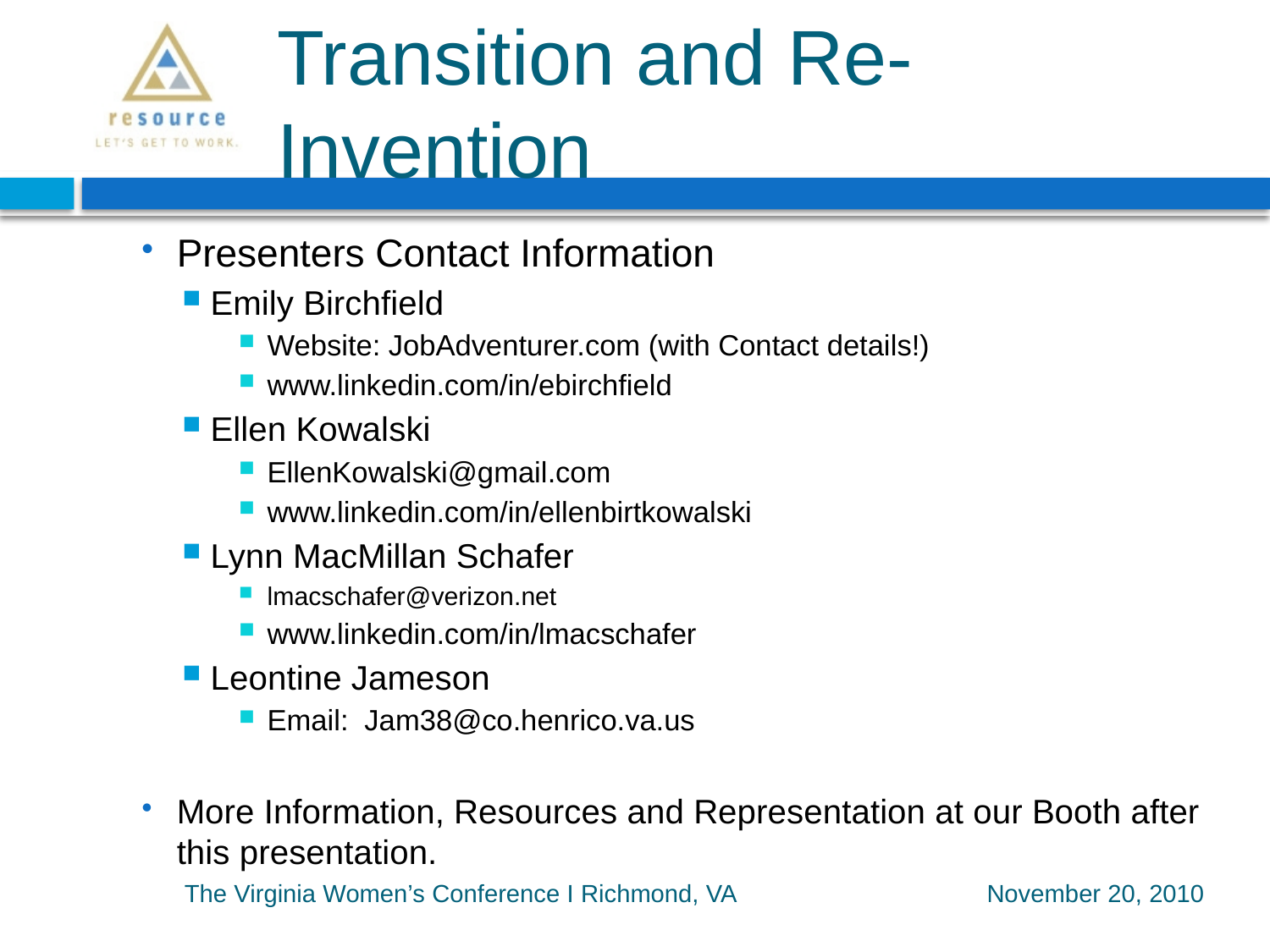

# Transition and Re-Invention
Presenters Contact Information
Emily Birchfield
Website: JobAdventurer.com (with Contact details!)
www.linkedin.com/in/ebirchfield
Ellen Kowalski
EllenKowalski@gmail.com
www.linkedin.com/in/ellenbirtkowalski
Lynn MacMillan Schafer
lmacschafer@verizon.net
www.linkedin.com/in/lmacschafer
Leontine Jameson
Email:  Jam38@co.henrico.va.us

More Information, Resources and Representation at our Booth after this presentation.
The Virginia Women’s Conference I Richmond, VA
November 20, 2010